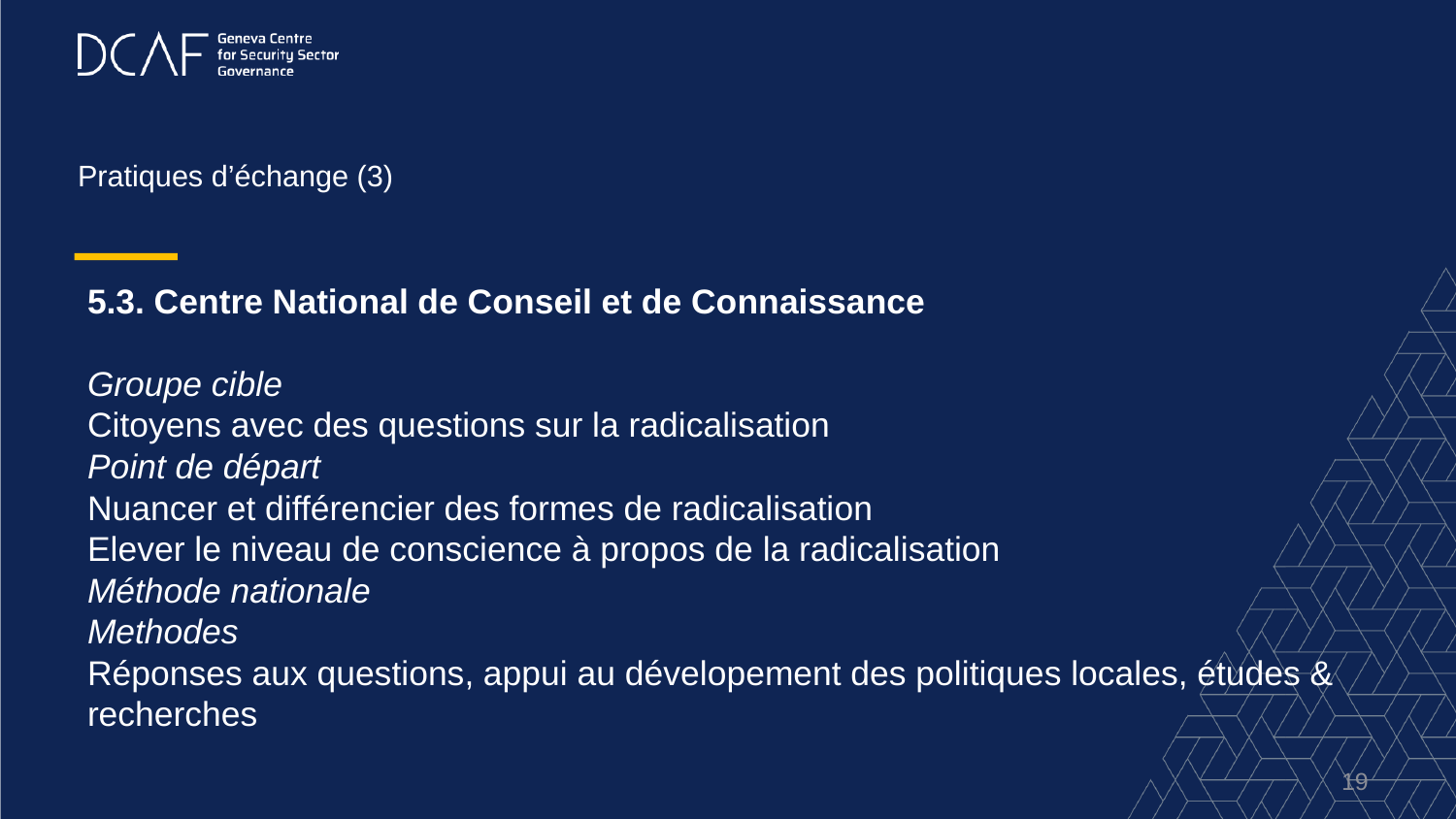

# Pratiques d’échange (3)
5.3. Centre National de Conseil et de Connaissance

Groupe cible
Citoyens avec des questions sur la radicalisation
Point de départ
Nuancer et différencier des formes de radicalisation
Elever le niveau de conscience à propos de la radicalisation
Méthode nationale
Methodes
Réponses aux questions, appui au dévelopement des politiques locales, études & recherches
19